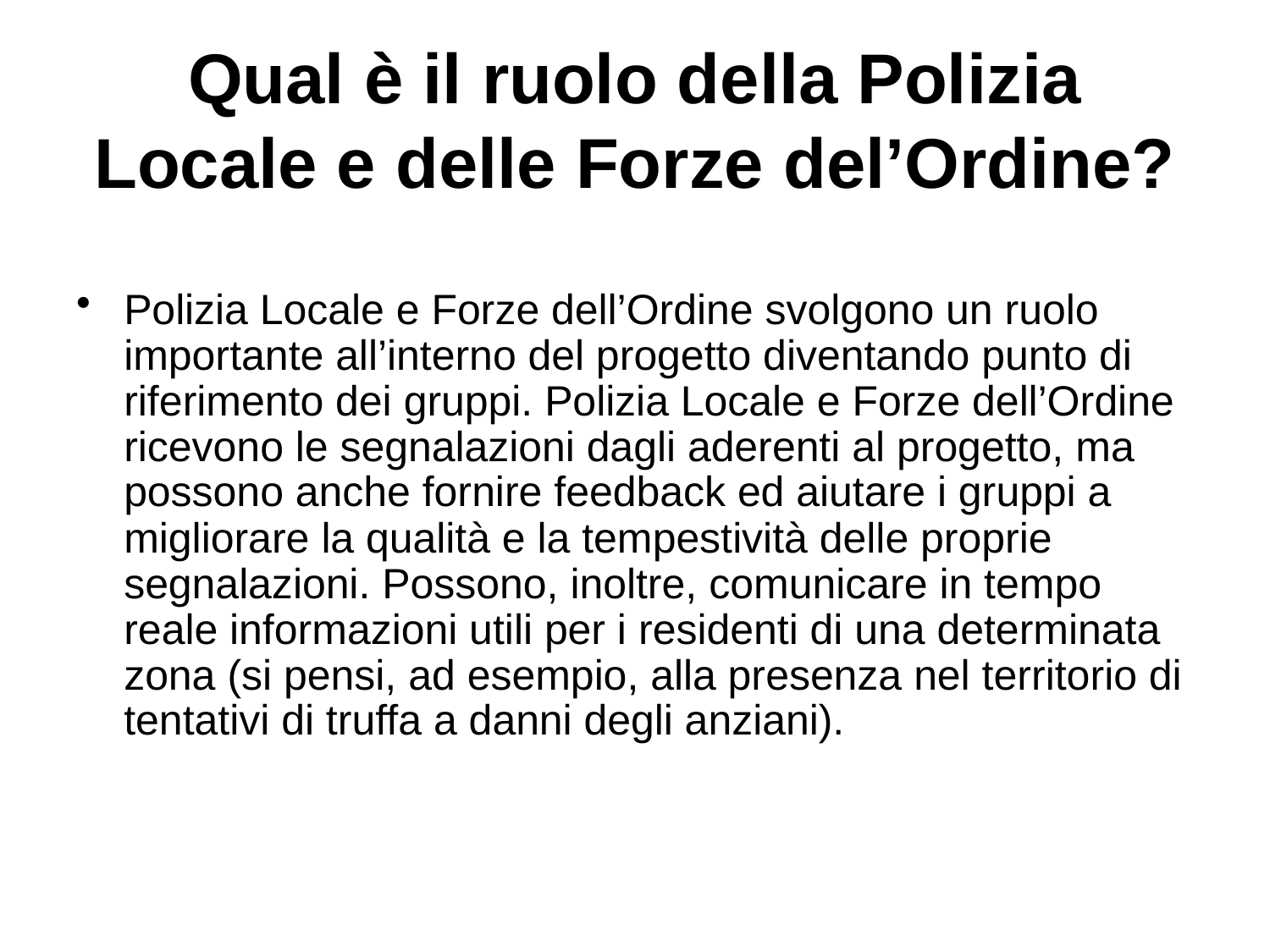

# Qual è il ruolo della Polizia Locale e delle Forze del’Ordine?

Polizia Locale e Forze dell’Ordine svolgono un ruolo importante all’interno del progetto diventando punto di riferimento dei gruppi. Polizia Locale e Forze dell’Ordine ricevono le segnalazioni dagli aderenti al progetto, ma possono anche fornire feedback ed aiutare i gruppi a migliorare la qualità e la tempestività delle proprie segnalazioni. Possono, inoltre, comunicare in tempo reale informazioni utili per i residenti di una determinata zona (si pensi, ad esempio, alla presenza nel territorio di tentativi di truffa a danni degli anziani).